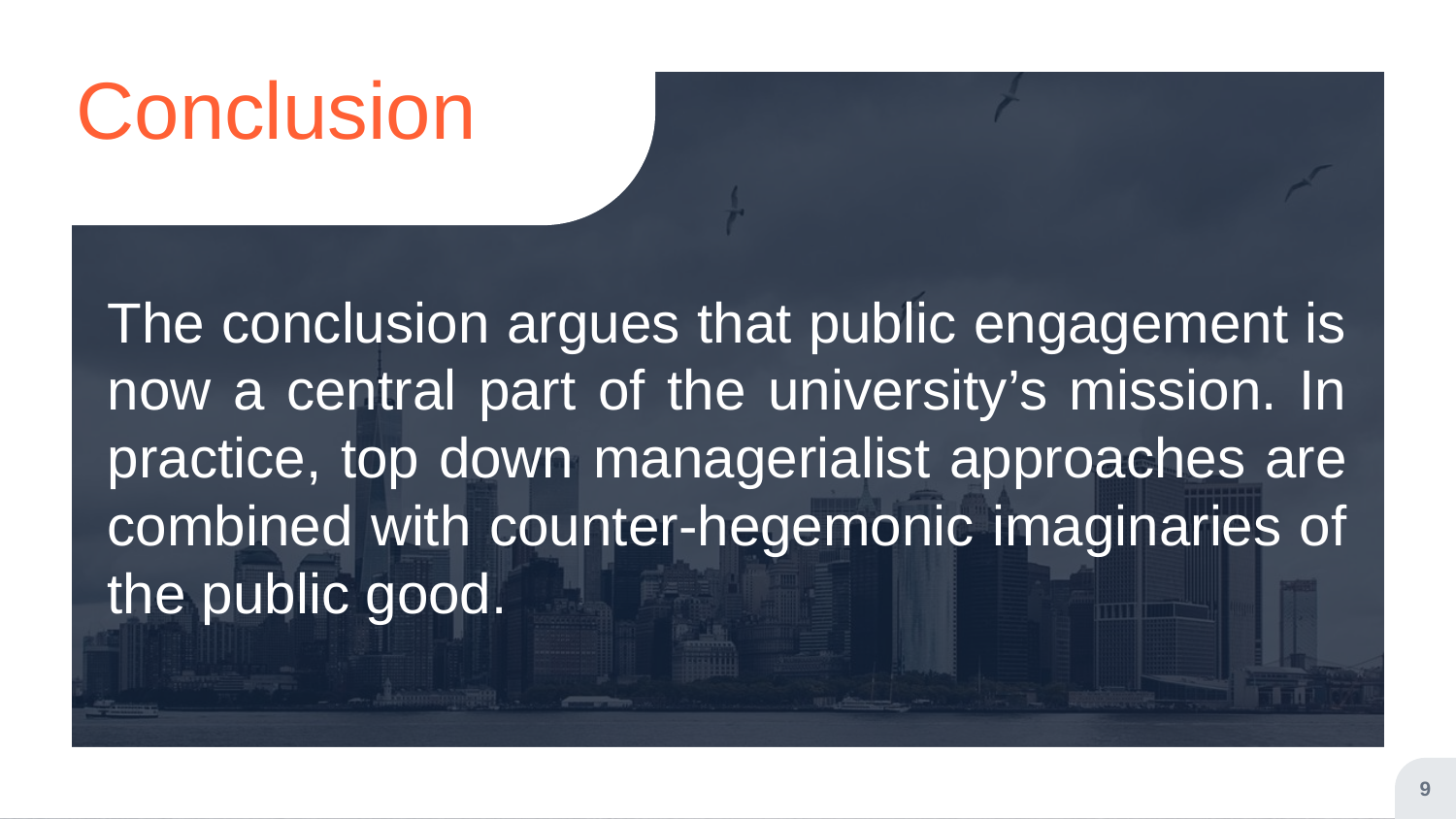

# Conclusion
The conclusion argues that public engagement is now a central part of the university’s mission. In practice, top down managerialist approaches are combined with counter-hegemonic imaginaries of the public good.
9